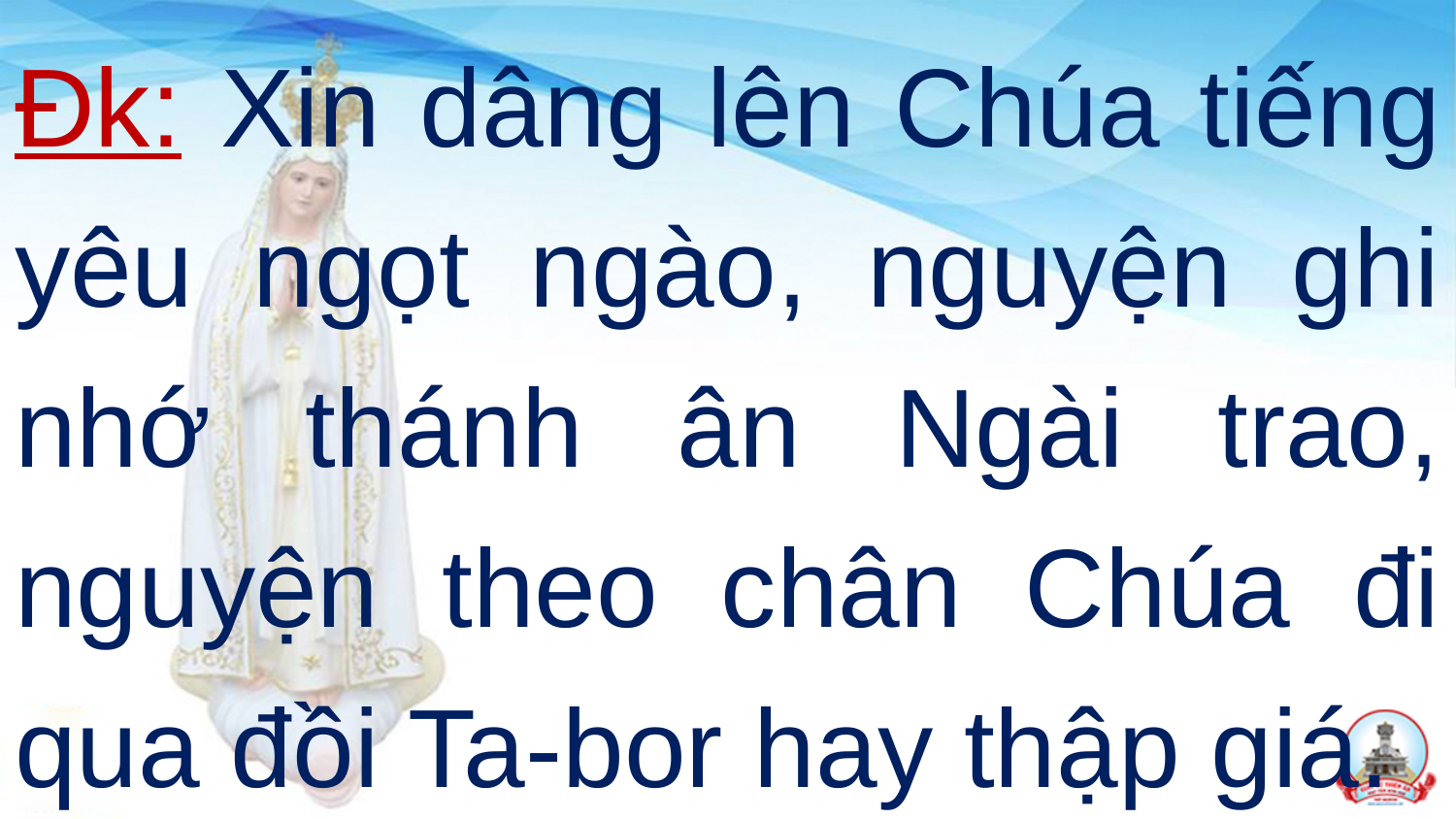

Đk: Xin dâng lên Chúa tiếng yêu ngọt ngào, nguyện ghi nhớ thánh ân Ngài trao, nguyện theo chân Chúa đi qua đồi Ta-bor hay thập giá.